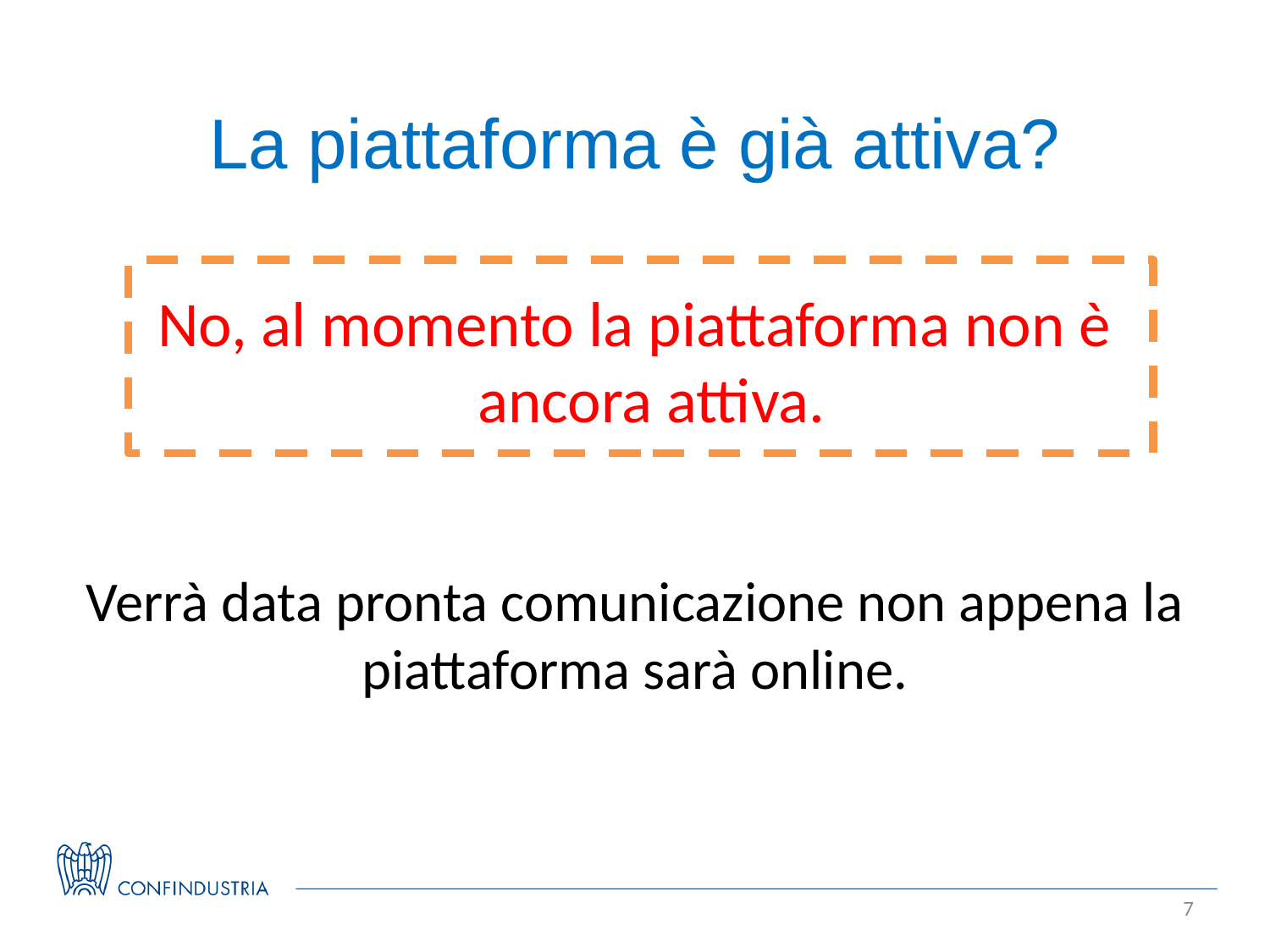

# La piattaforma è già attiva?

No, al momento la piattaforma non è ancora attiva.

Verrà data pronta comunicazione non appena la piattaforma sarà online.
7